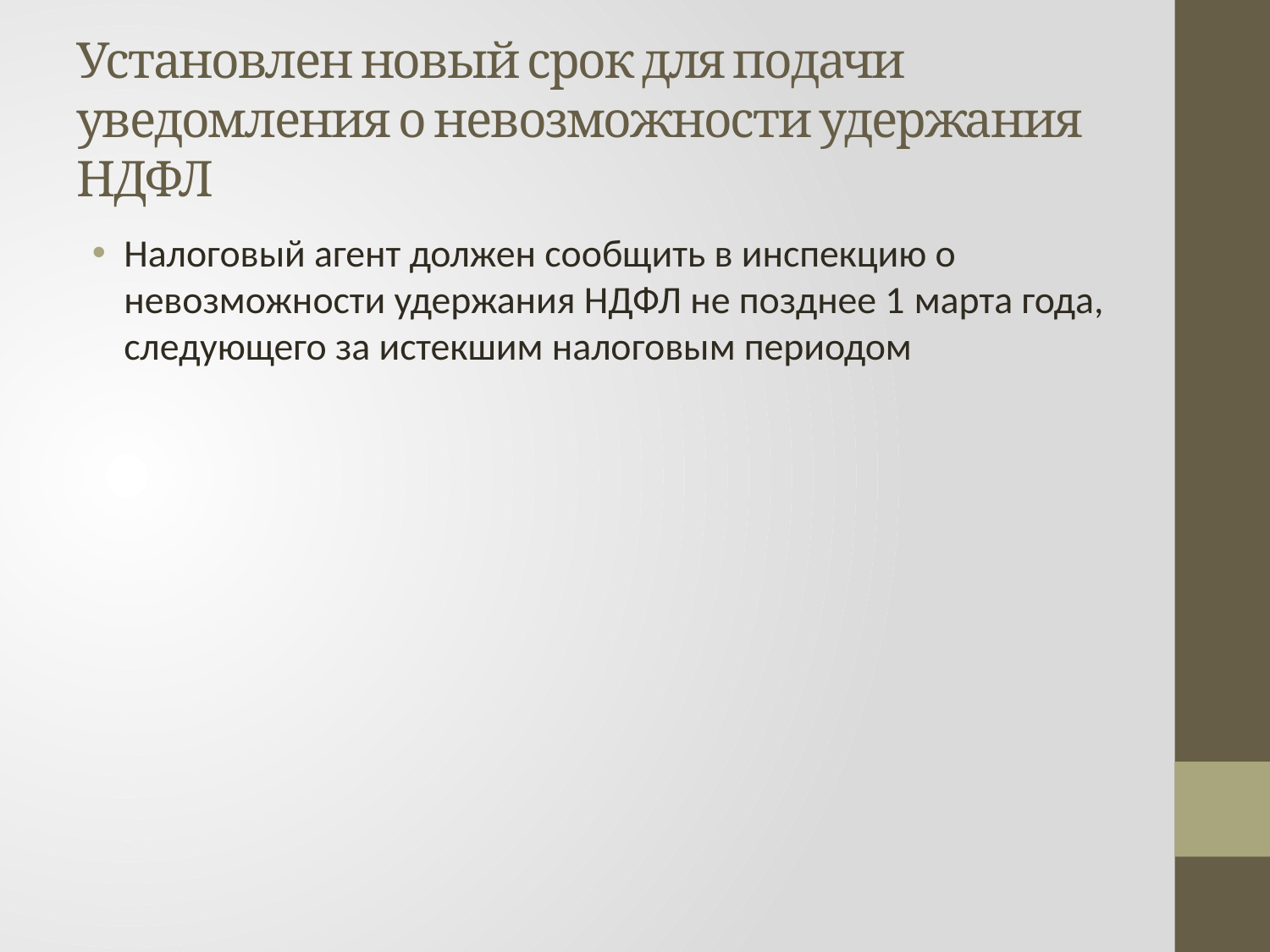

# Установлен новый срок для подачи уведомления о невозможности удержания НДФЛ
Налоговый агент должен сообщить в инспекцию о невозможности удержания НДФЛ не позднее 1 марта года, следующего за истекшим налоговым периодом